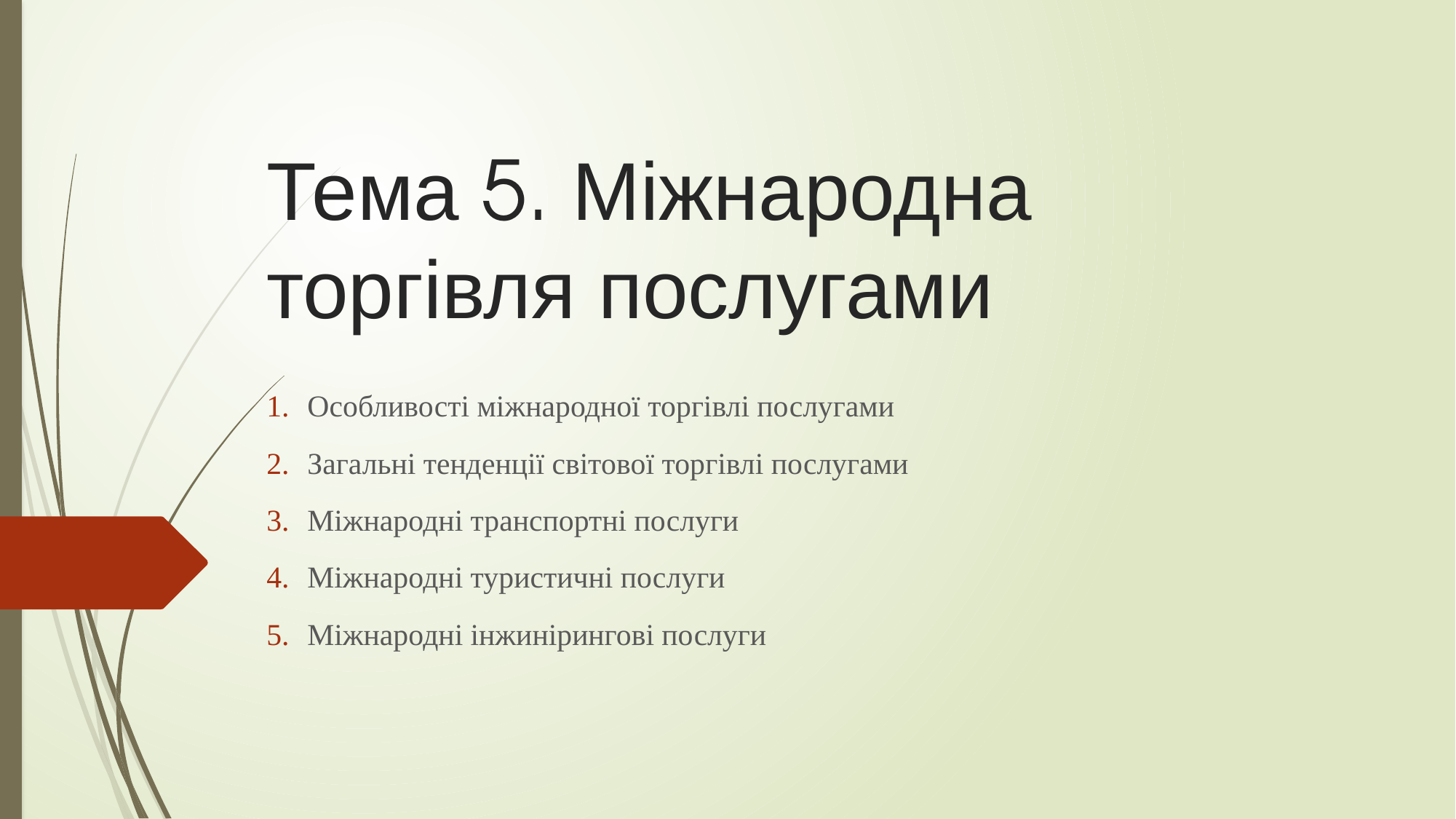

# Тема 5. Міжнародна торгівля послугами
Особливості міжнародної торгівлі послугами
Загальні тенденції світової торгівлі послугами
Міжнародні транспортні послуги
Міжнародні туристичні послуги
Міжнародні інжинірингові послуги